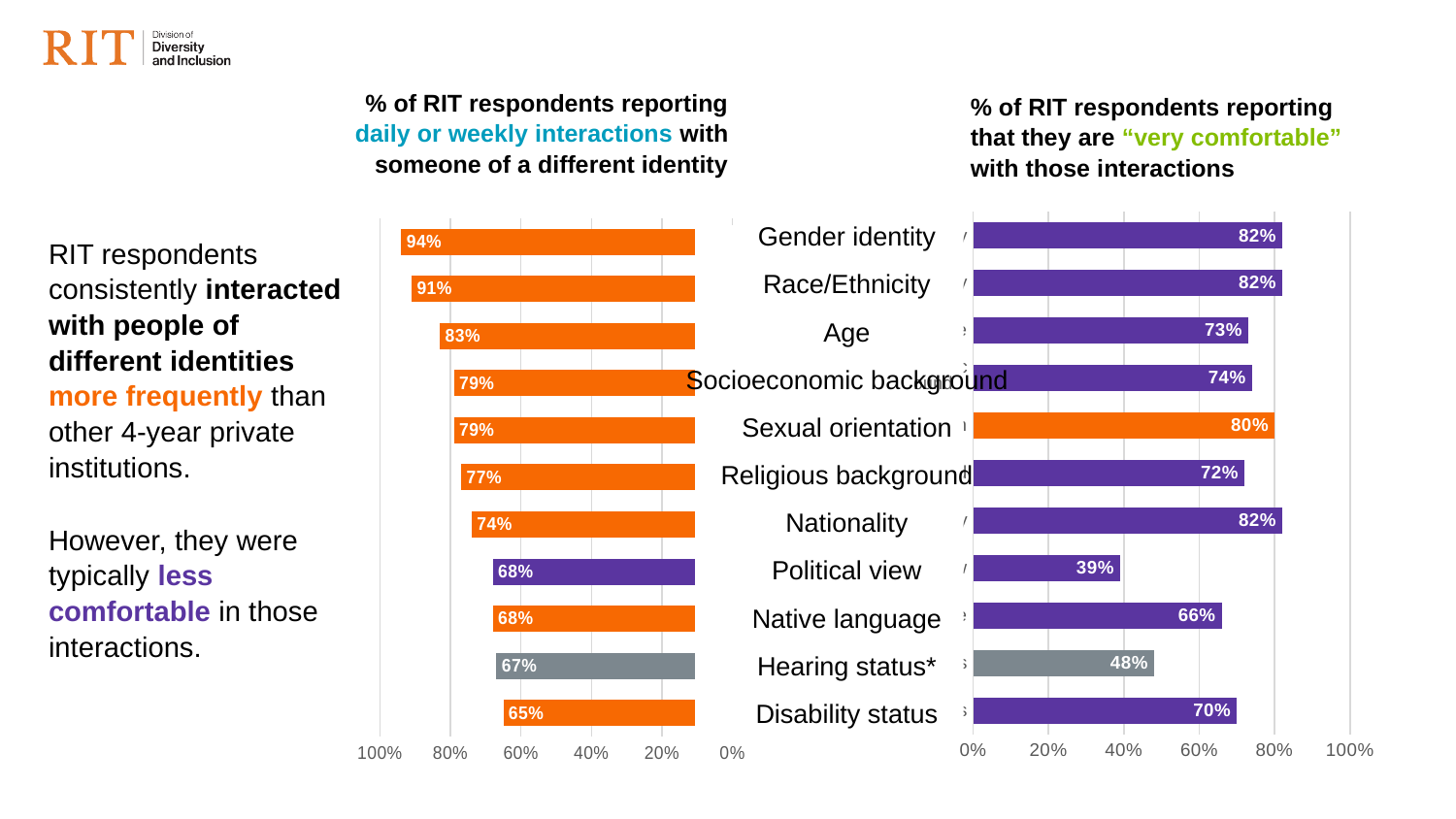

% of RIT respondents reporting daily or weekly interactions with someone of a different identity
% of RIT respondents reporting that they are “very comfortable” with those interactions

### Chart

| Category | RIT Com |
|---|---|
| Disability status | 0.7 |
| Hearing status | 0.48 |
| Native language | 0.66 |
| Political view | 0.39 |
| Nationality | 0.82 |
| Religious background | 0.72 |
| Sexual orientation | 0.8 |
| Socioeconomic background | 0.74 |
| Age | 0.73 |
| Race/ethnicity | 0.82 |
| Gender identity | 0.82 |

### Chart

| Category | RIT Int |
|---|---|
| Disability status | 0.65 |
| Hearing status | 0.67 |
| Native language | 0.68 |
| Political view | 0.68 |
| Nationality | 0.74 |
| Religious background | 0.77 |
| Sexual orientation | 0.79 |
| Socioeconomic background | 0.79 |
| Age | 0.83 |
| Race/ethnicity | 0.91 |
| Gender identity | 0.94 |
Gender identity
Race/Ethnicity
Age
Socioeconomic background
Sexual orientation
Religious background
Nationality
Political view
Native language
Hearing status*
Disability status
RIT respondents consistently interacted with people of different identities more frequently than other 4-year private institutions.
However, they were typically less comfortable in those interactions.